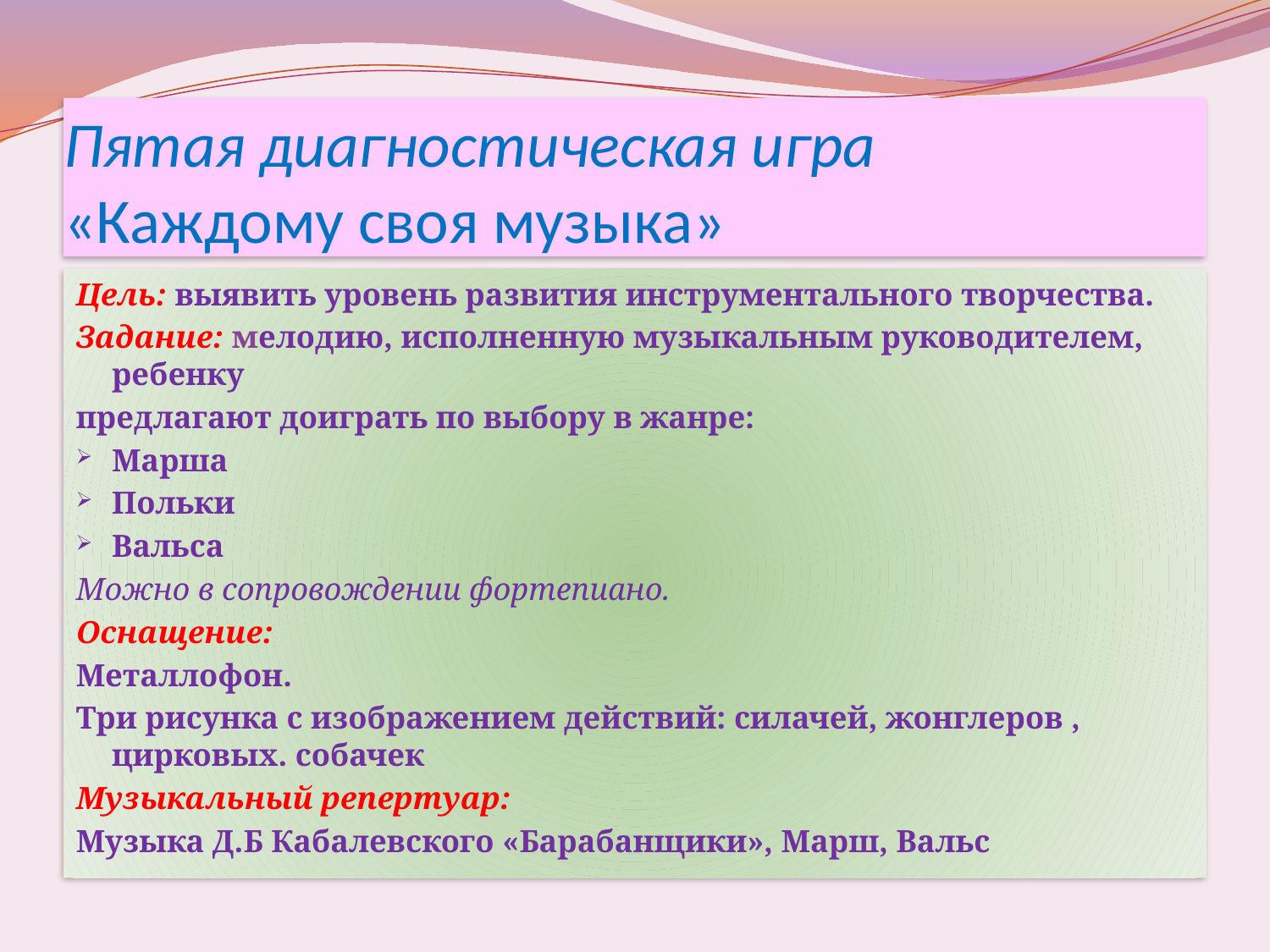

# Пятая диагностическая игра «Каждому своя музыка»
Цель: выявить уровень развития инструментального творчества.
Задание: мелодию, исполненную музыкальным руководителем, ребенку
предлагают доиграть по выбору в жанре:
Марша
Польки
Вальса
Можно в сопровождении фортепиано.
Оснащение:
Металлофон.
Три рисунка с изображением действий: силачей, жонглеров , цирковых. собачек
Музыкальный репертуар:
Музыка Д.Б Кабалевского «Барабанщики», Марш, Вальс